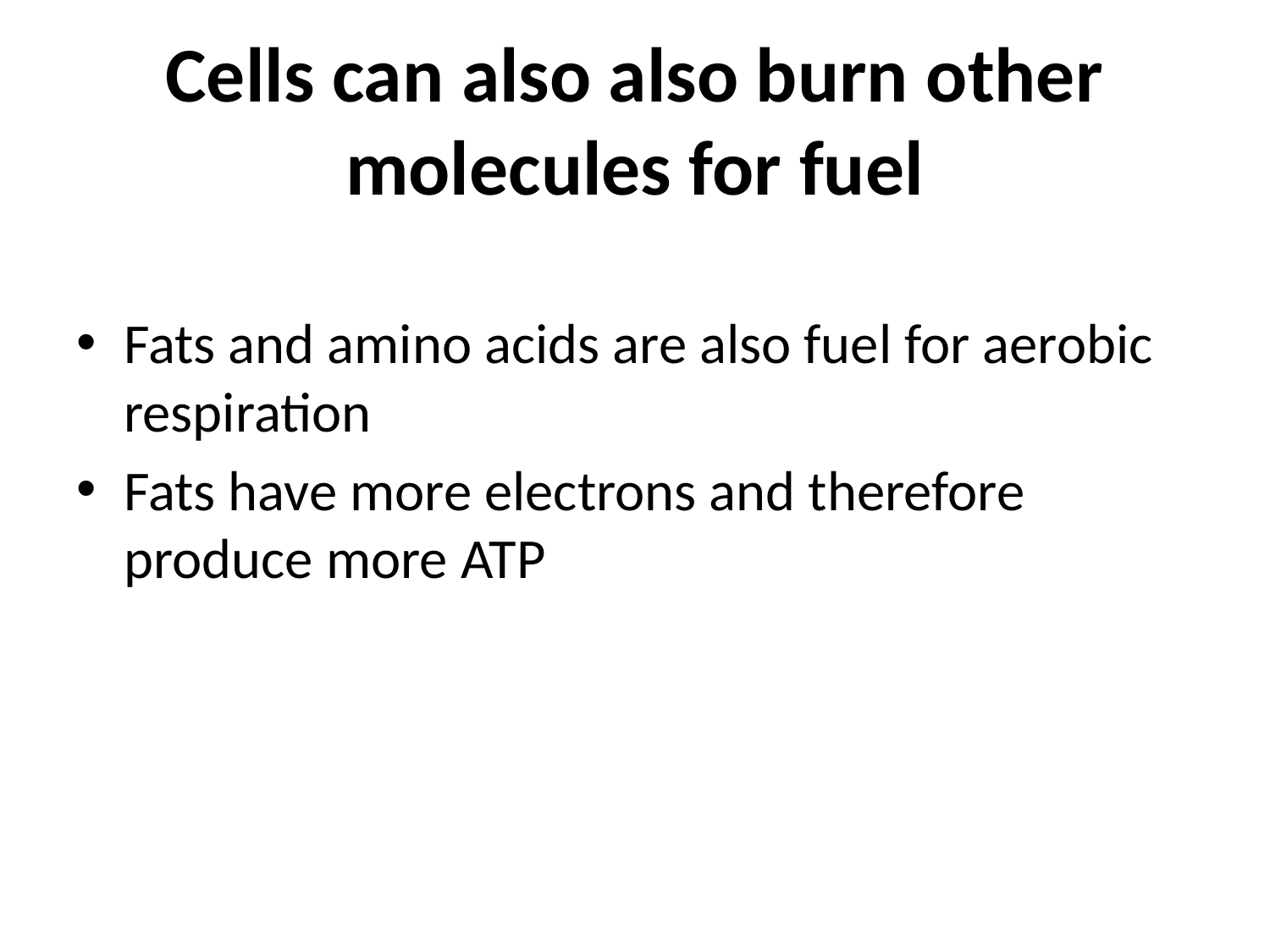

# Cells can also also burn other molecules for fuel

Fats and amino acids are also fuel for aerobic respiration
Fats have more electrons and therefore produce more ATP